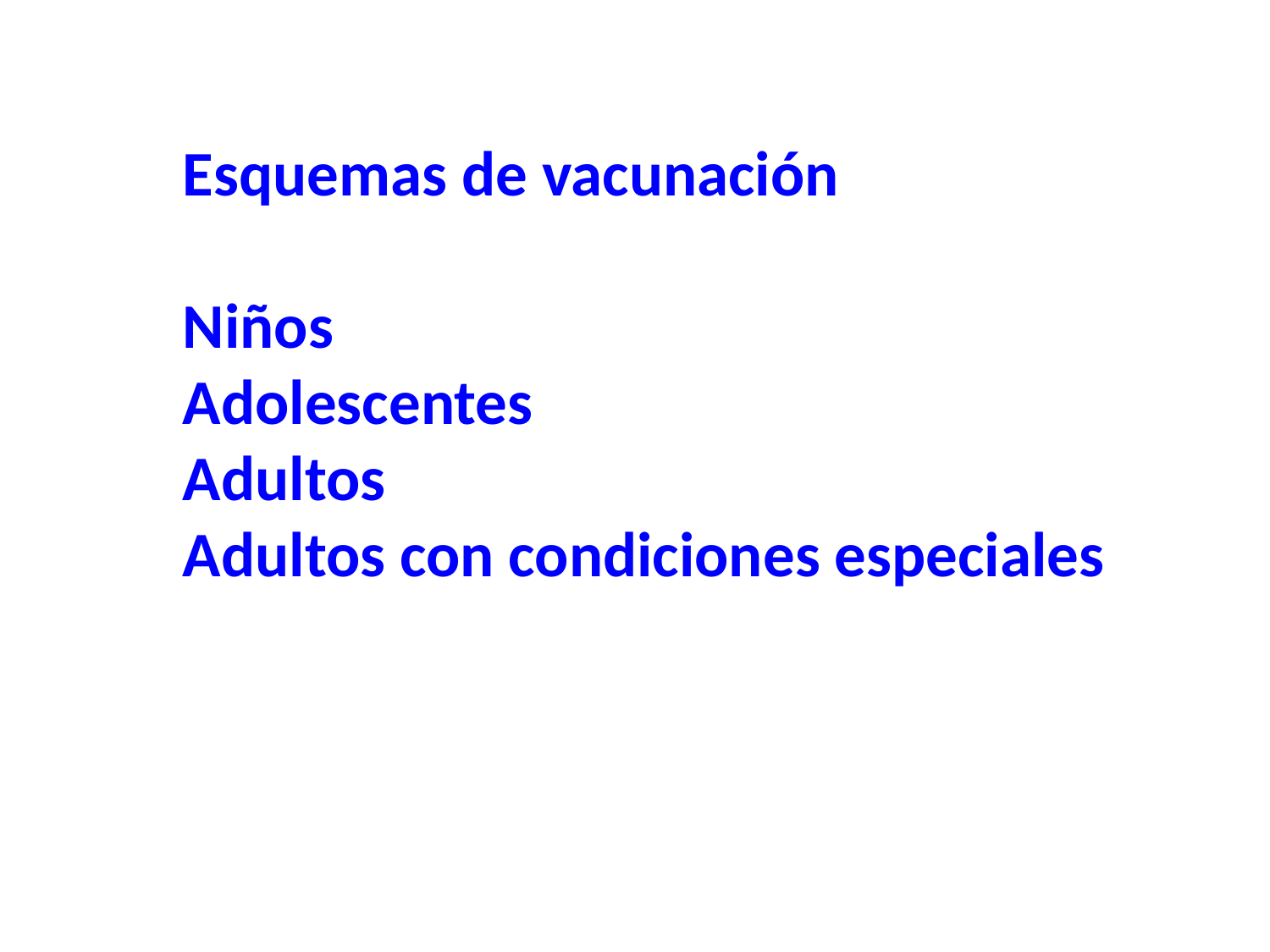

Esquemas de vacunación

Niños
Adolescentes
Adultos
Adultos con condiciones especiales